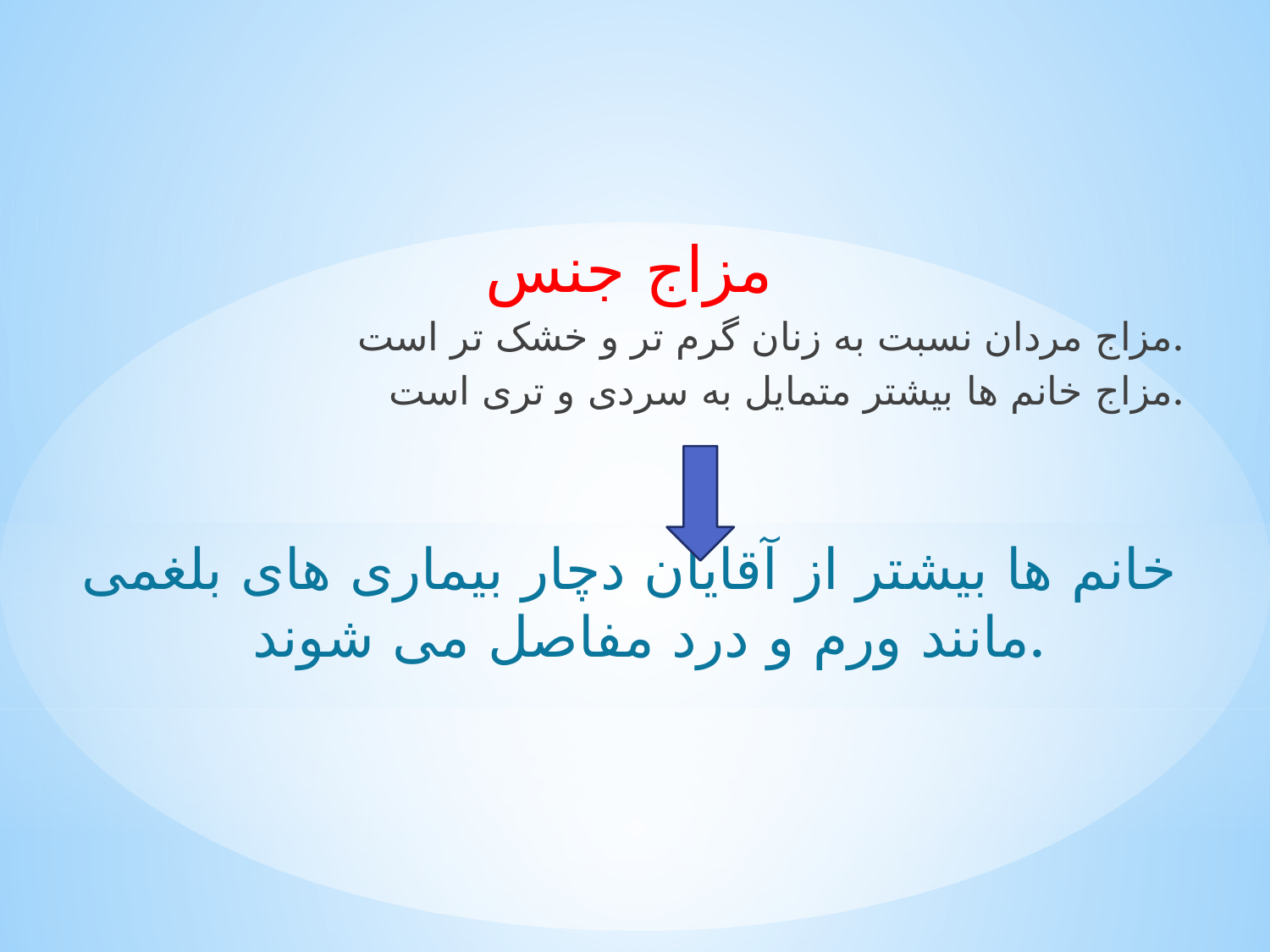

مزاج جنس
مزاج مردان نسبت به زنان گرم تر و خشک تر است.
مزاج خانم ها بیشتر متمایل به سردی و تری است.

خانم ها بیشتر از آقایان دچار بیماری های بلغمی مانند ورم و درد مفاصل می شوند.

#